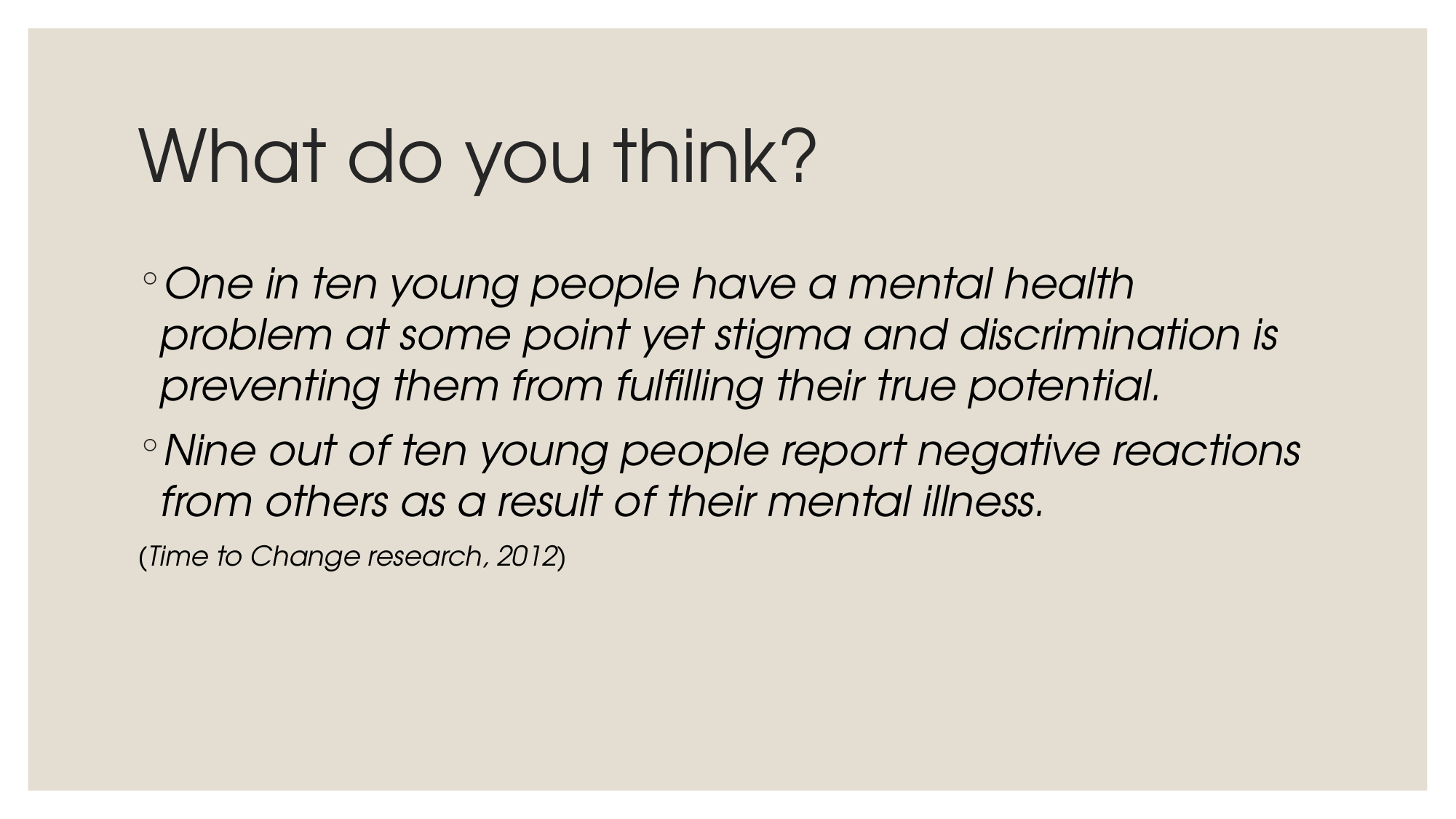

# What do you think?
One in ten young people have a mental health problem at some point yet stigma and discrimination is preventing them from fulfilling their true potential.
Nine out of ten young people report negative reactions from others as a result of their mental illness.
(Time to Change research, 2012)